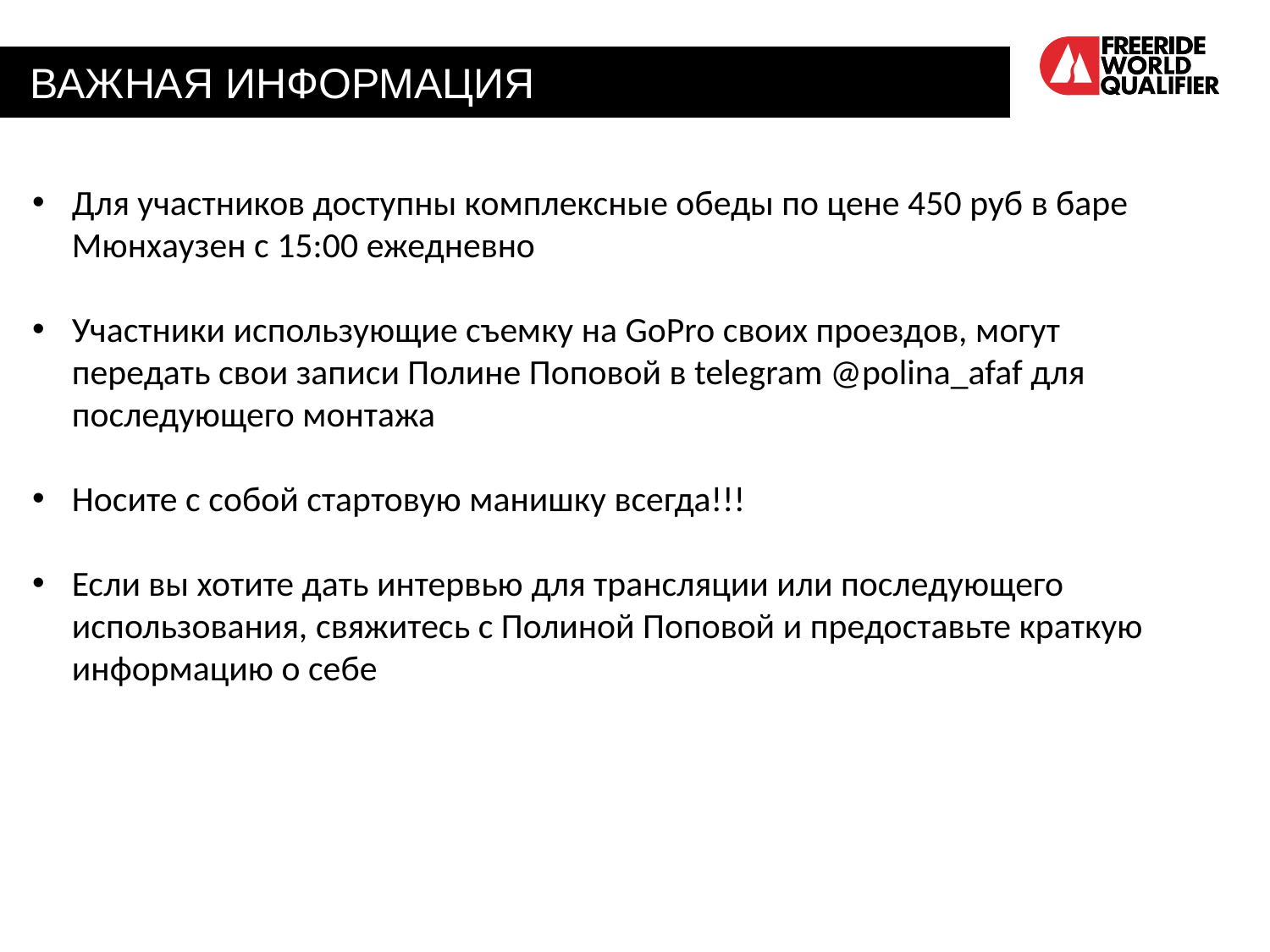

ВАЖНАЯ ИНФОРМАЦИЯ
Для участников доступны комплексные обеды по цене 450 руб в баре Мюнхаузен с 15:00 ежедневно

Участники использующие съемку на GoPro своих проездов, могут передать свои записи Полине Поповой в telegram @polina_afaf для последующего монтажа

Носите с собой стартовую манишку всегда!!!

Если вы хотите дать интервью для трансляции или последующего использования, свяжитесь с Полиной Поповой и предоставьте краткую информацию о себе